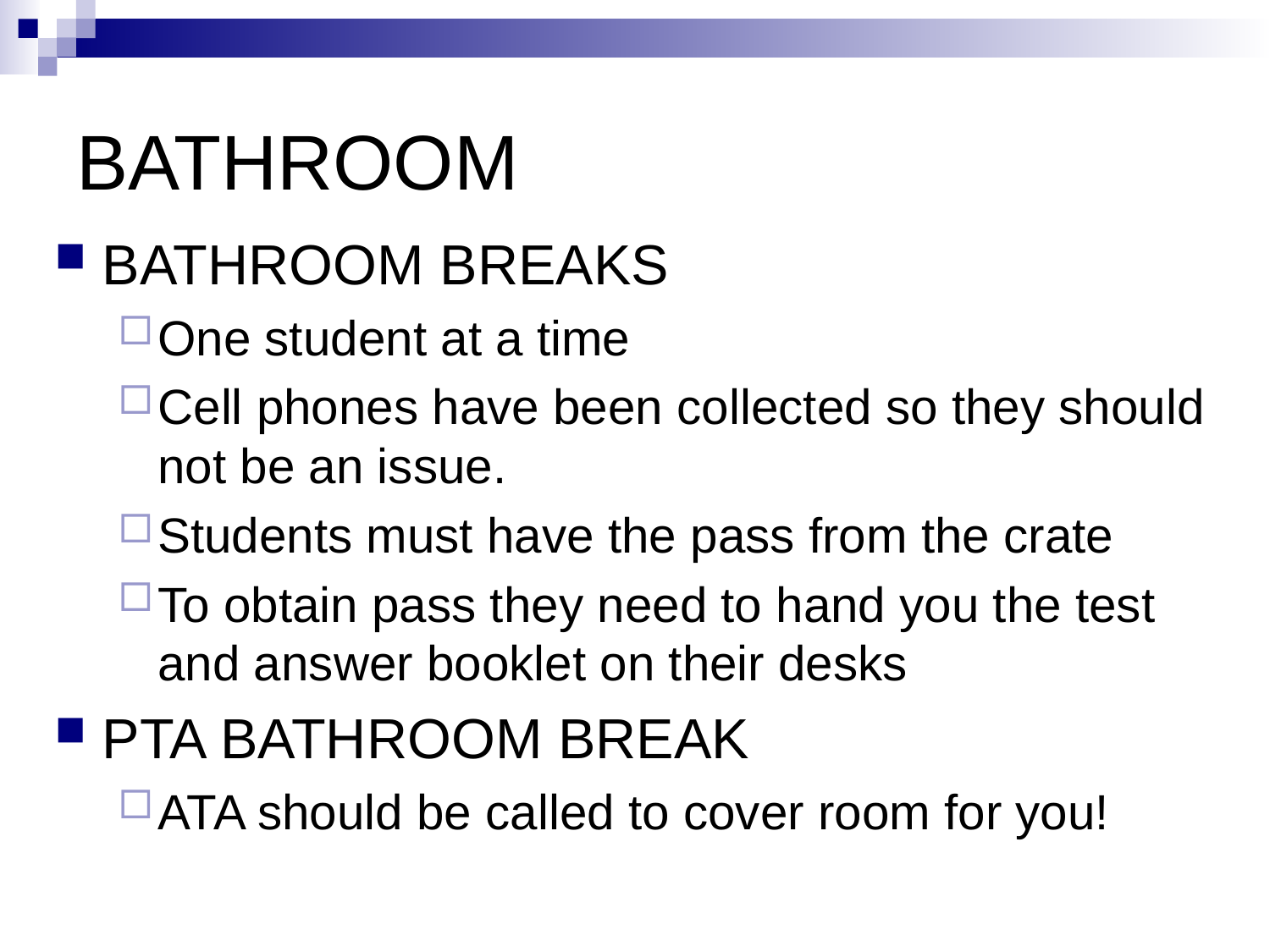

# BATHROOM
BATHROOM BREAKS
One student at a time
Cell phones have been collected so they should not be an issue.
Students must have the pass from the crate
To obtain pass they need to hand you the test and answer booklet on their desks
PTA BATHROOM BREAK
ATA should be called to cover room for you!